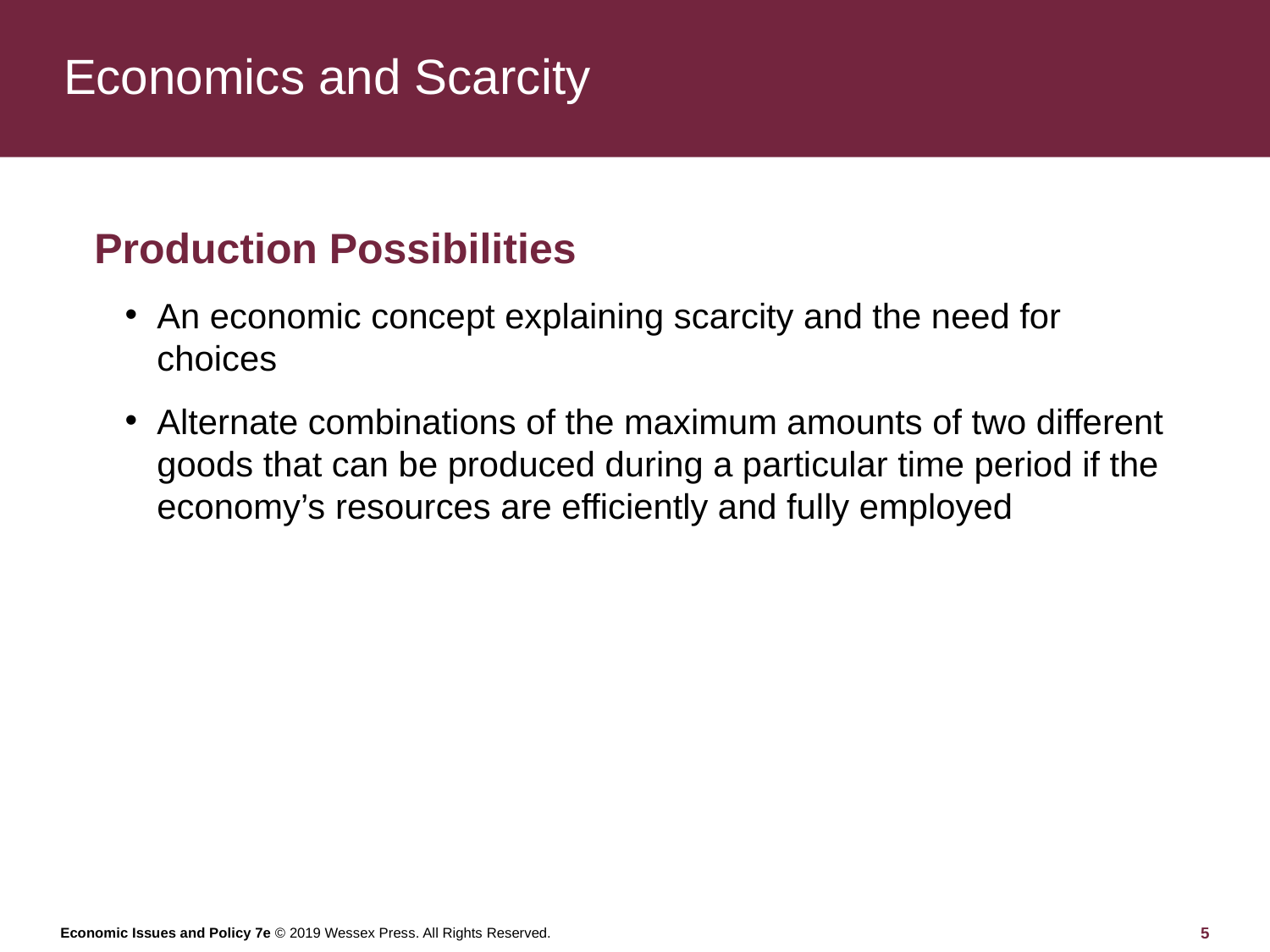

# Economics and Scarcity
Production Possibilities
An economic concept explaining scarcity and the need for choices
Alternate combinations of the maximum amounts of two different goods that can be produced during a particular time period if the economy’s resources are efficiently and fully employed